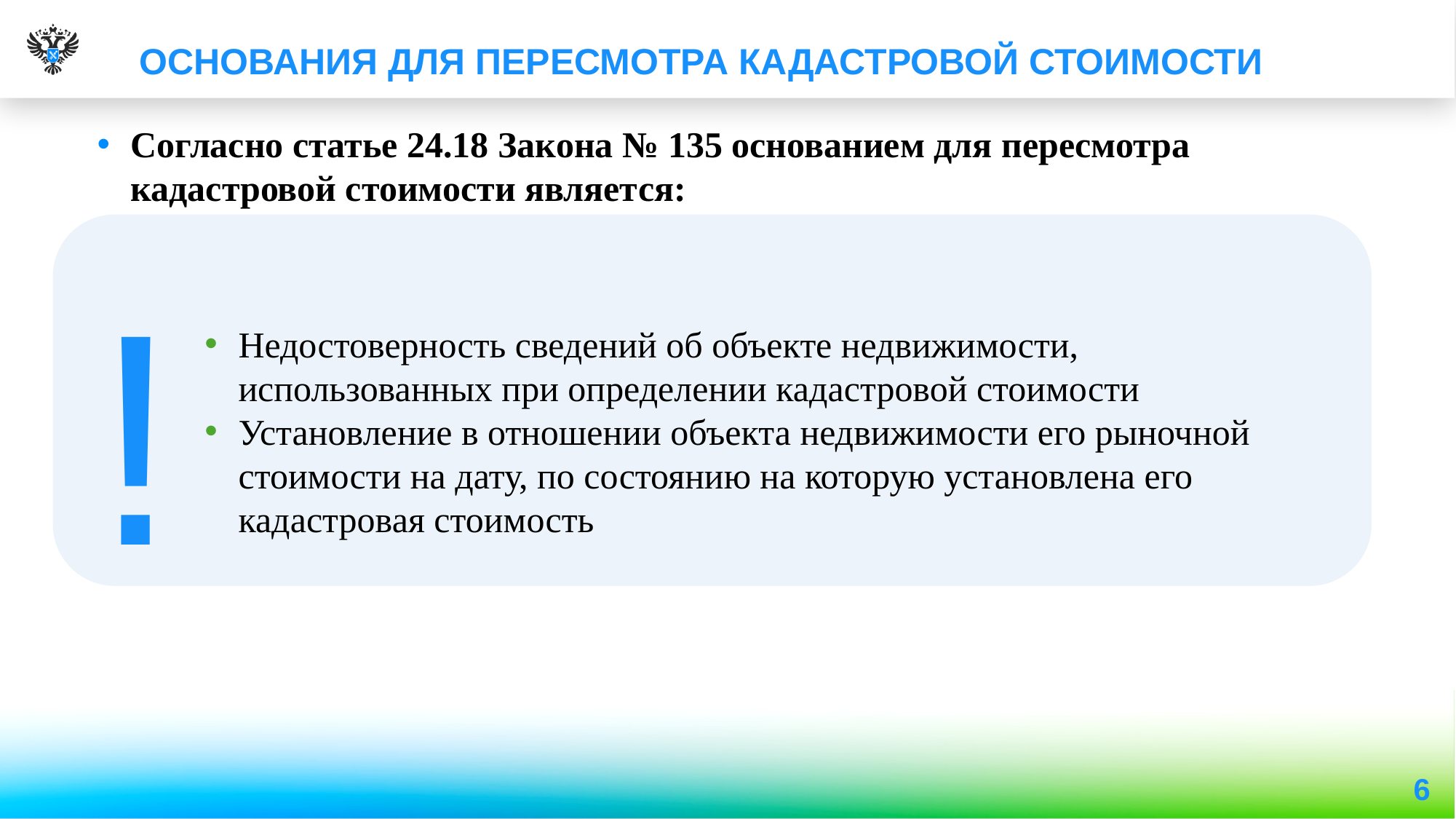

ОСНОВАНИЯ ДЛЯ ПЕРЕСМОТРА КАДАСТРОВОЙ СТОИМОСТИ
Согласно статье 24.18 Закона № 135 основанием для пересмотра кадастровой стоимости является:

Недостоверность сведений об объекте недвижимости, использованных при определении кадастровой стоимости
Установление в отношении объекта недвижимости его рыночной стоимости на дату, по состоянию на которую установлена его кадастровая стоимость

6